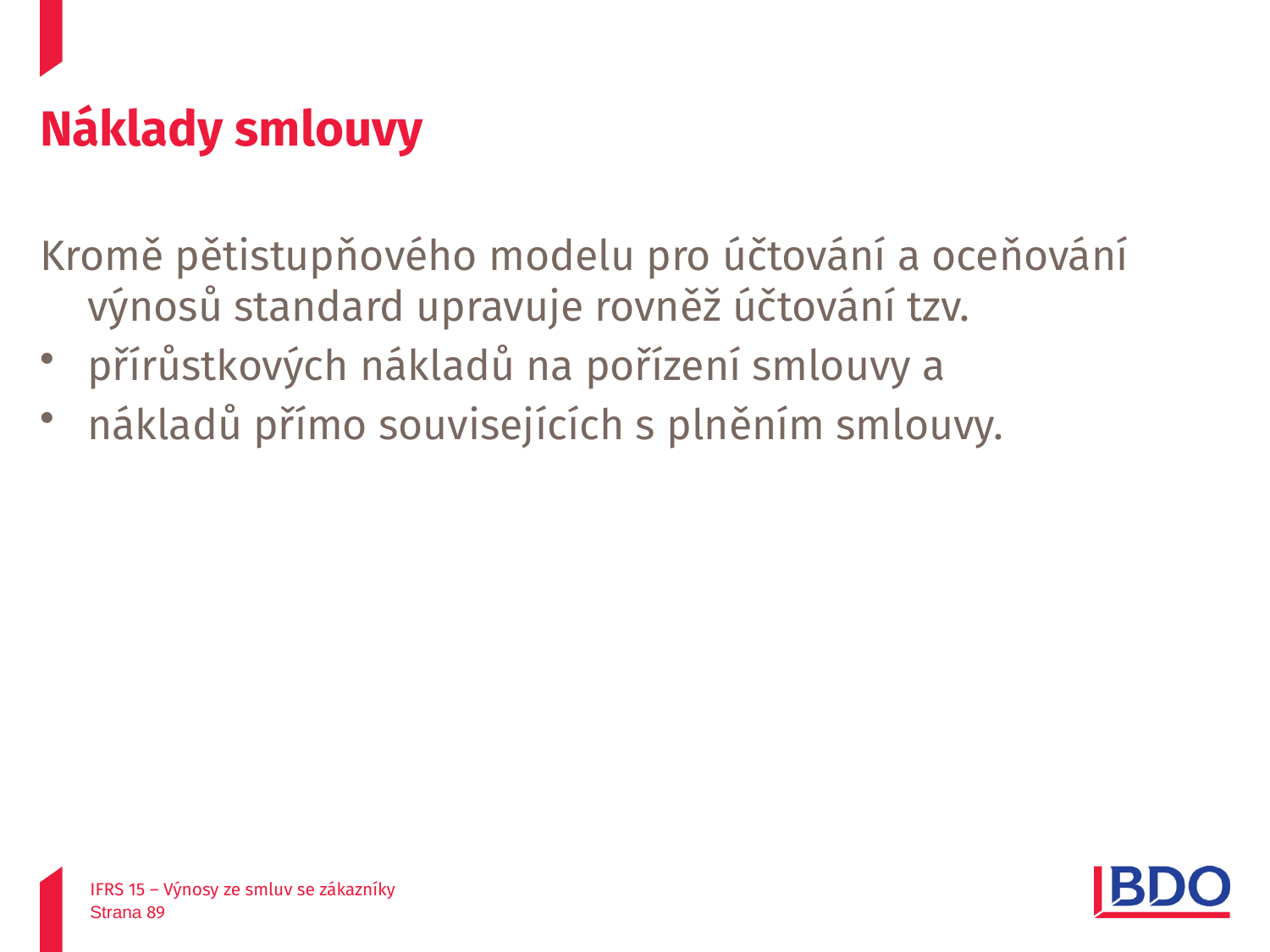

# Náklady smlouvy
Kromě pětistupňového modelu pro účtování a oceňování výnosů standard upravuje rovněž účtování tzv.
přírůstkových nákladů na pořízení smlouvy a
nákladů přímo souvisejících s plněním smlouvy.

IFRS 15 – Výnosy ze smluv se zákazníky
Strana 89